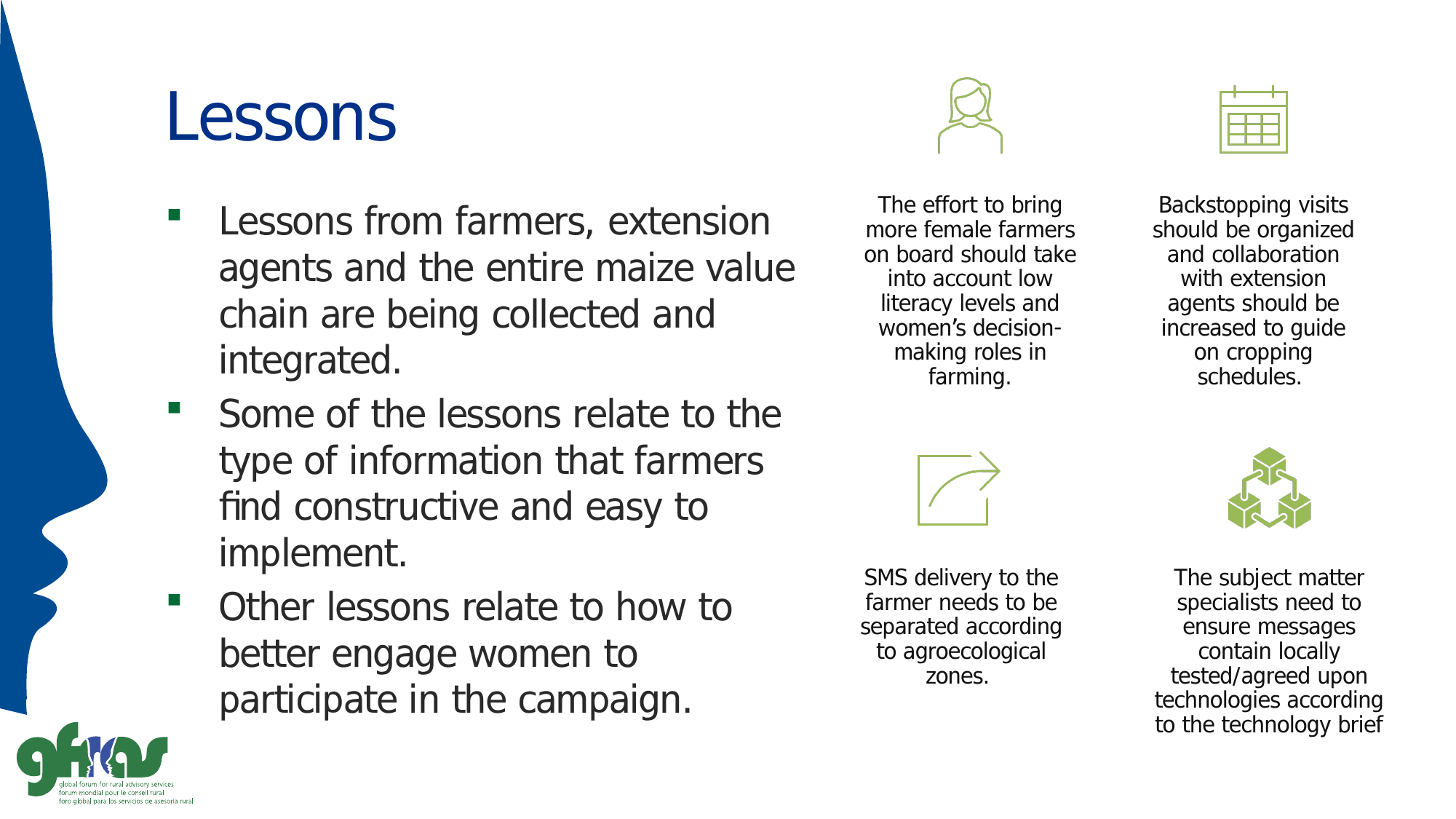

The effort to bring more female farmers on board should take into account low literacy levels and women’s decision-making roles in farming.
Backstopping visits should be organized and collaboration with extension agents should be increased to guide on cropping schedules.
SMS delivery to the farmer needs to be separated according to agroecological zones.
The subject matter specialists need to ensure messages contain locally tested/agreed upon technologies according to the technology brief
# Lessons
Lessons from farmers, extension agents and the entire maize value chain are being collected and integrated.
Some of the lessons relate to the type of information that farmers find constructive and easy to implement.
Other lessons relate to how to better engage women to participate in the campaign.